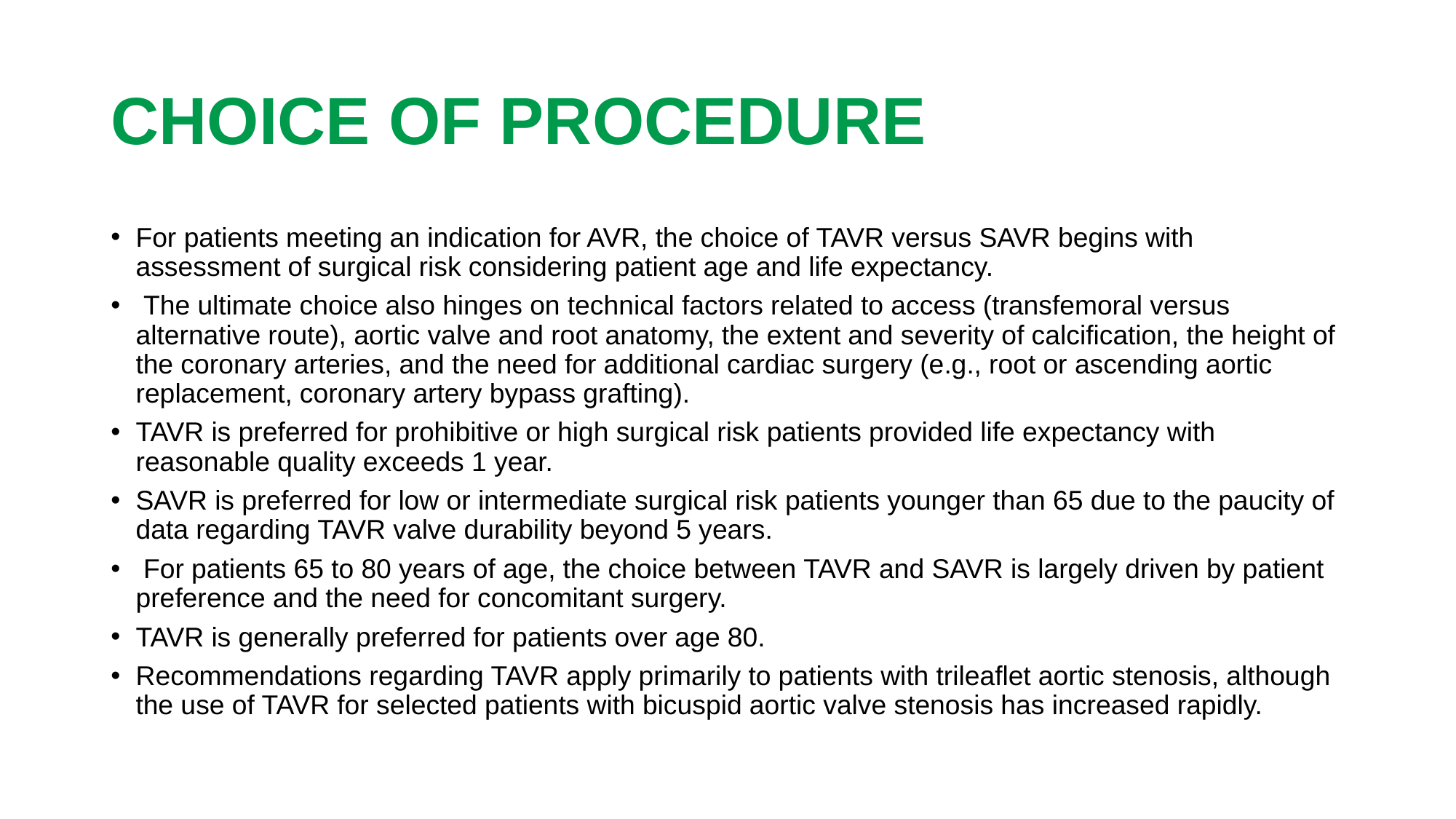

# CHOICE OF PROCEDURE
For patients meeting an indication for AVR, the choice of TAVR versus SAVR begins with assessment of surgical risk considering patient age and life expectancy.
 The ultimate choice also hinges on technical factors related to access (transfemoral versus alternative route), aortic valve and root anatomy, the extent and severity of calcification, the height of the coronary arteries, and the need for additional cardiac surgery (e.g., root or ascending aortic replacement, coronary artery bypass grafting).
TAVR is preferred for prohibitive or high surgical risk patients provided life expectancy with reasonable quality exceeds 1 year.
SAVR is preferred for low or intermediate surgical risk patients younger than 65 due to the paucity of data regarding TAVR valve durability beyond 5 years.
 For patients 65 to 80 years of age, the choice between TAVR and SAVR is largely driven by patient preference and the need for concomitant surgery.
TAVR is generally preferred for patients over age 80.
Recommendations regarding TAVR apply primarily to patients with trileaflet aortic stenosis, although the use of TAVR for selected patients with bicuspid aortic valve stenosis has increased rapidly.